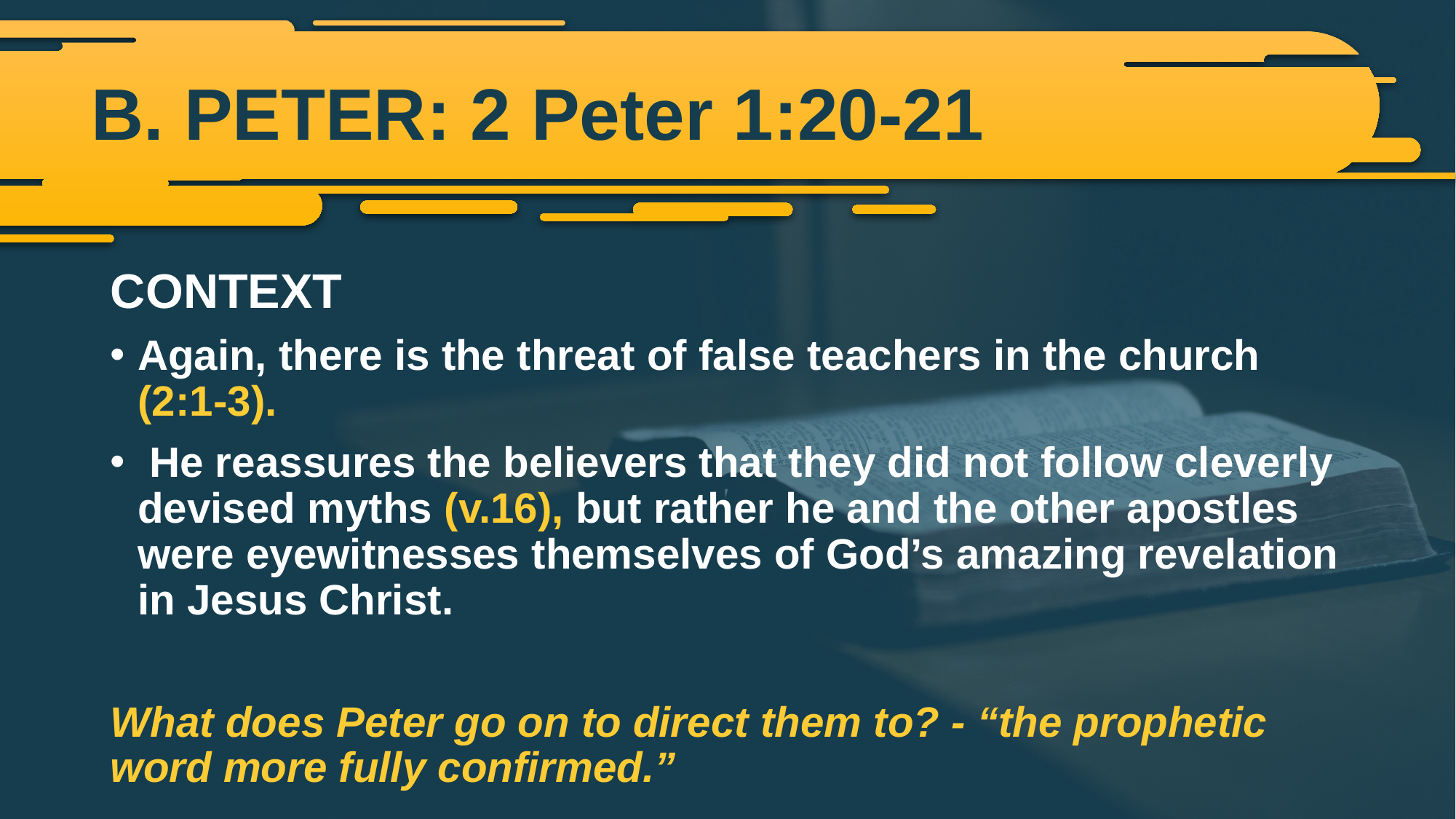

# B. PETER: 2 Peter 1:20-21
CONTEXT
Again, there is the threat of false teachers in the church (2:1-3).
 He reassures the believers that they did not follow cleverly devised myths (v.16), but rather he and the other apostles were eyewitnesses themselves of God’s amazing revelation in Jesus Christ.

What does Peter go on to direct them to? - “the prophetic word more fully confirmed.”